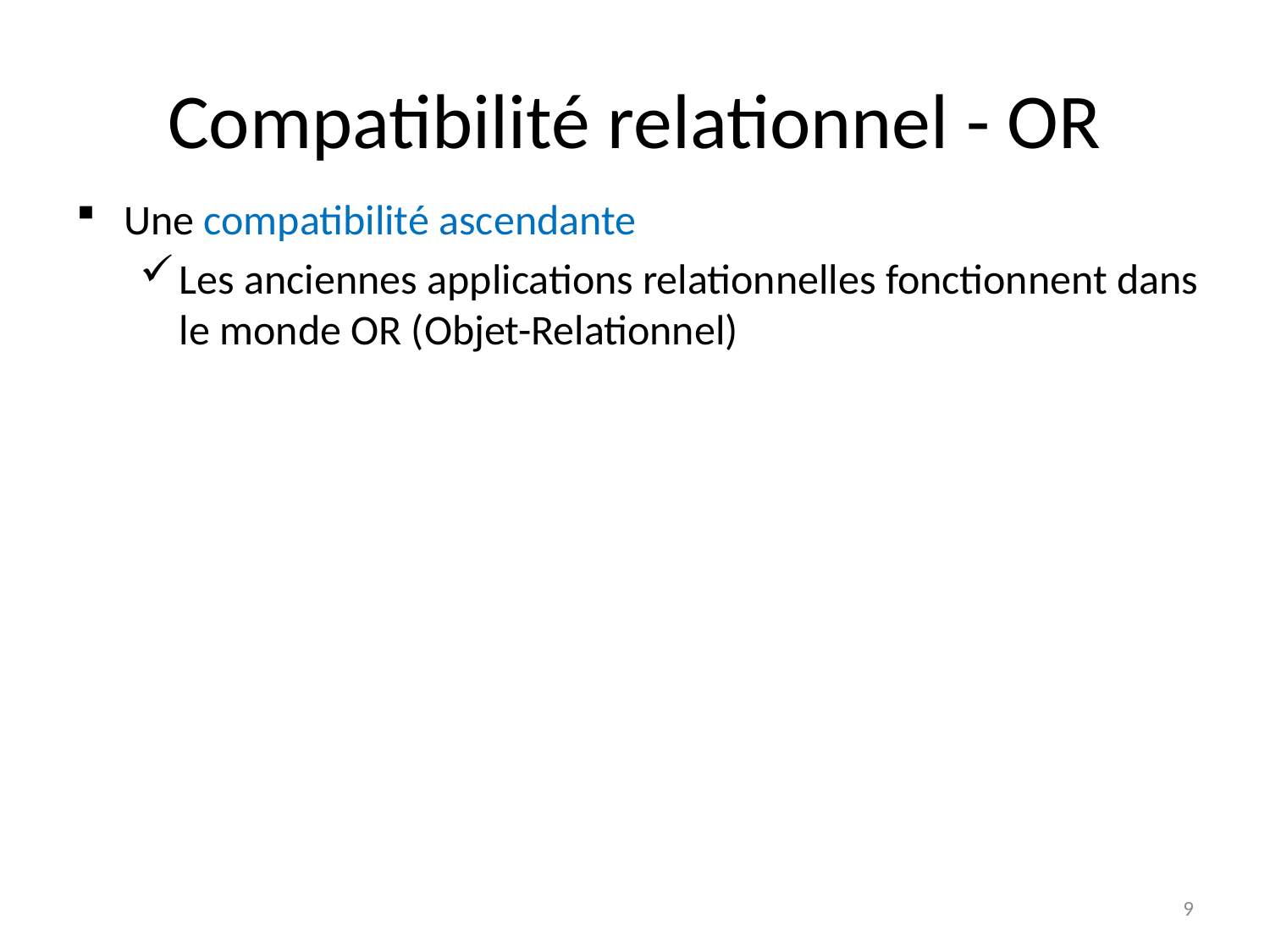

# Compatibilité relationnel - OR
Une compatibilité ascendante
Les anciennes applications relationnelles fonctionnent dans le monde OR (Objet-Relationnel)

9